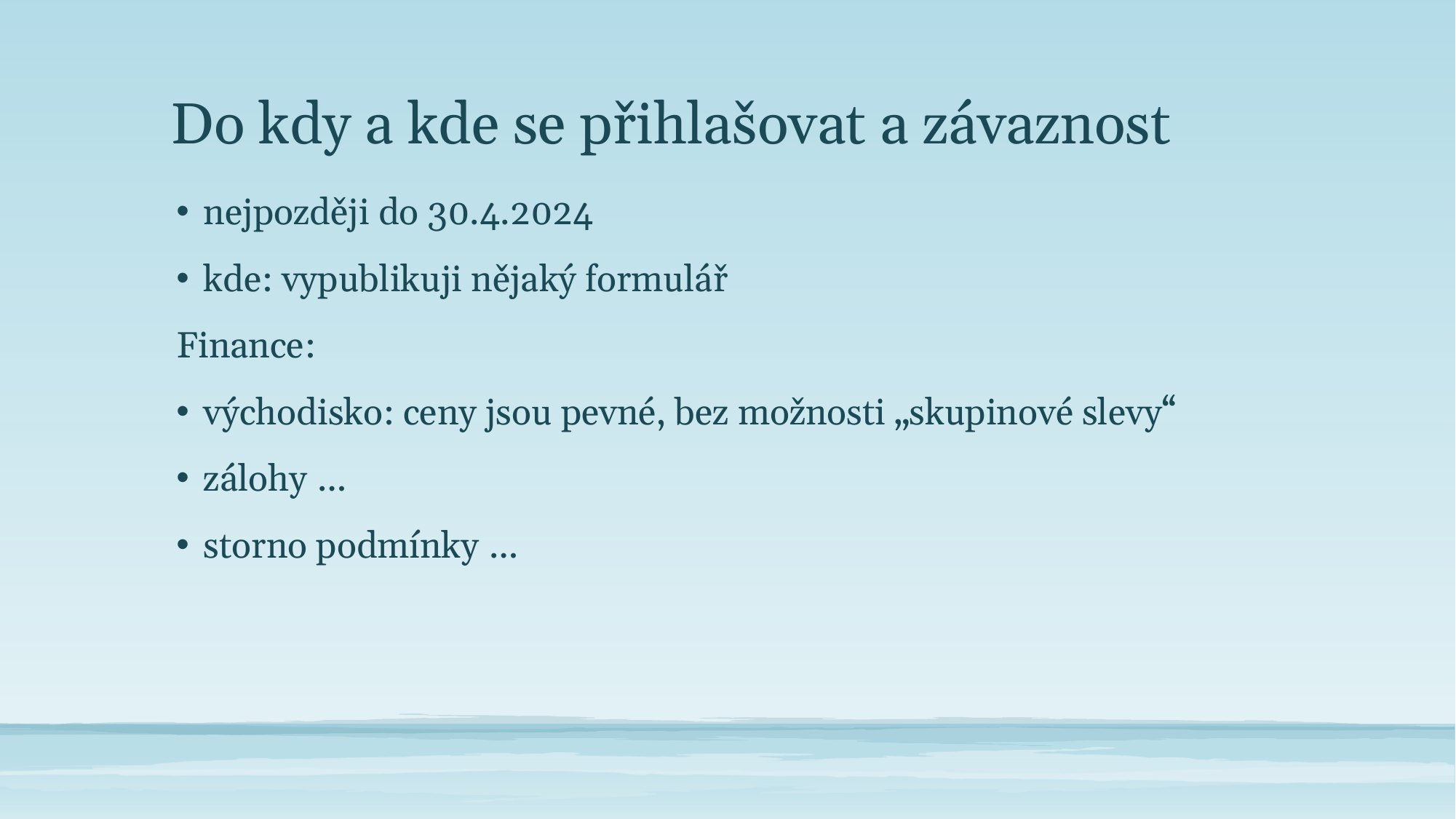

# Do kdy a kde se přihlašovat a závaznost
nejpozději do 30.4.2024
kde: vypublikuji nějaký formulář
Finance:
východisko: ceny jsou pevné, bez možnosti „skupinové slevy“
zálohy …
storno podmínky …